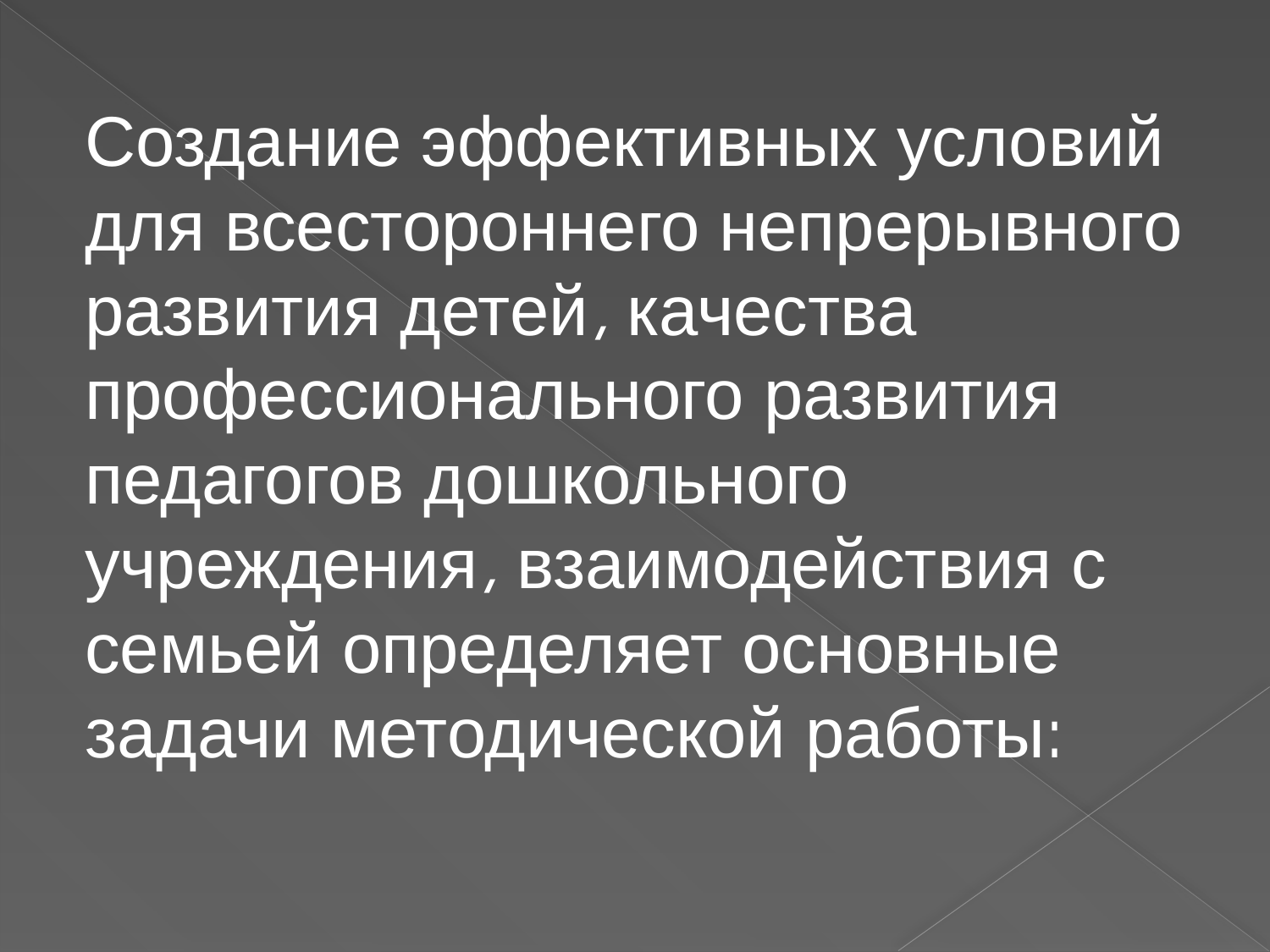

Создание эффективных условий для всестороннего непрерывного развития детей, качества профессионального развития педагогов дошкольного учреждения, взаимодействия с семьей определяет основные задачи методической работы: